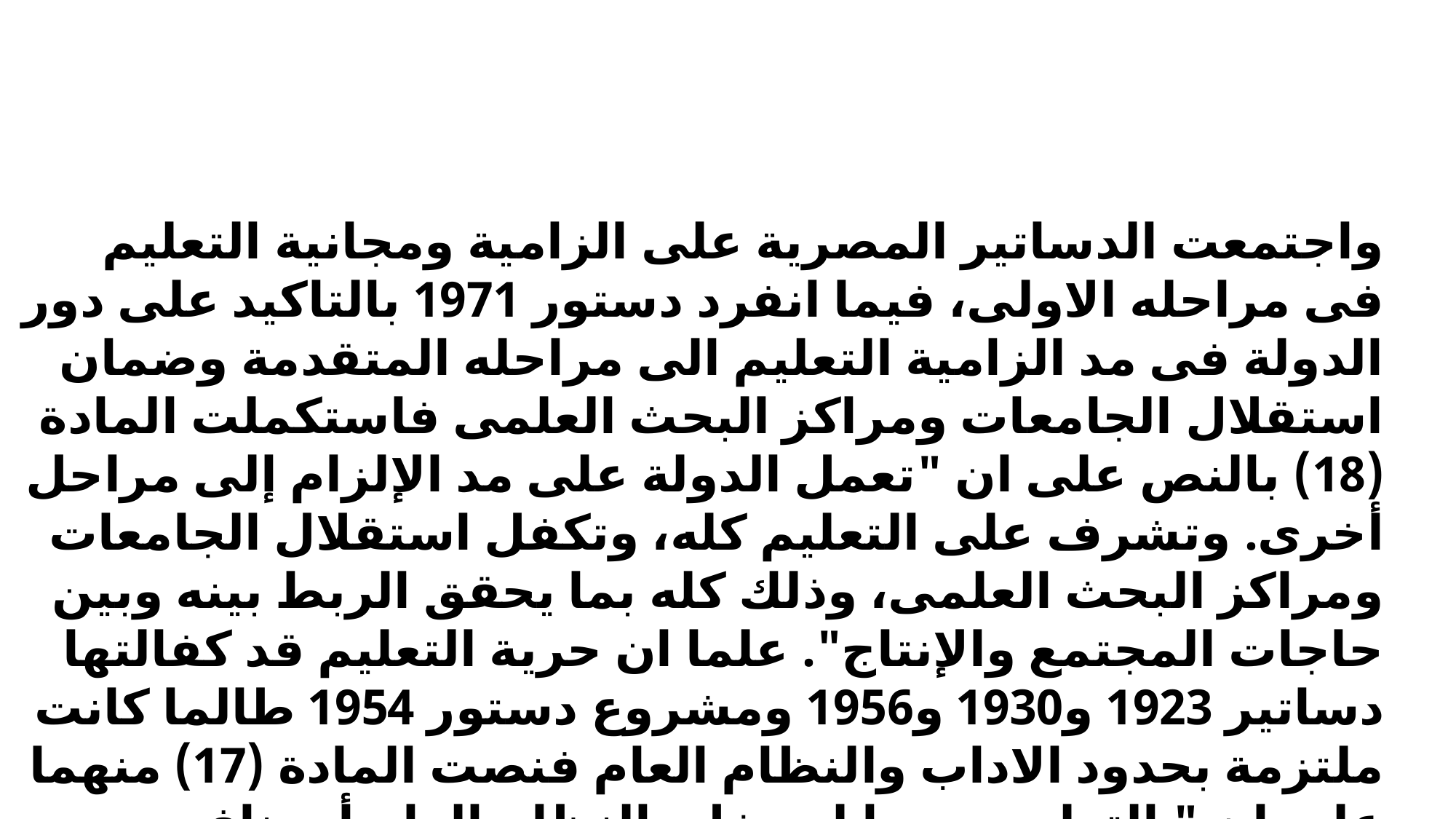

واجتمعت الدساتير المصرية على الزامية ومجانية التعليم فى مراحله الاولى، فيما انفرد دستور 1971 بالتاكيد على دور الدولة فى مد الزامية التعليم الى مراحله المتقدمة وضمان استقلال الجامعات ومراكز البحث العلمى فاستكملت المادة (18) بالنص على ان "تعمل الدولة على مد الإلزام إلى مراحل أخرى. وتشرف على التعليم كله، وتكفل استقلال الجامعات ومراكز البحث العلمى، وذلك كله بما يحقق الربط بينه وبين حاجات المجتمع والإنتاج". علما ان حرية التعليم قد كفالتها دساتير 1923 و1930 و1956 ومشروع دستور 1954 طالما كانت ملتزمة بحدود الاداب والنظام العام فنصت المادة (17) منهما على ان " التعليم حر ما لم يخل بالنظام العام أو يناف الآداب."، وهومالم يتطرق اليه اى من دستورى 1964 و1971.